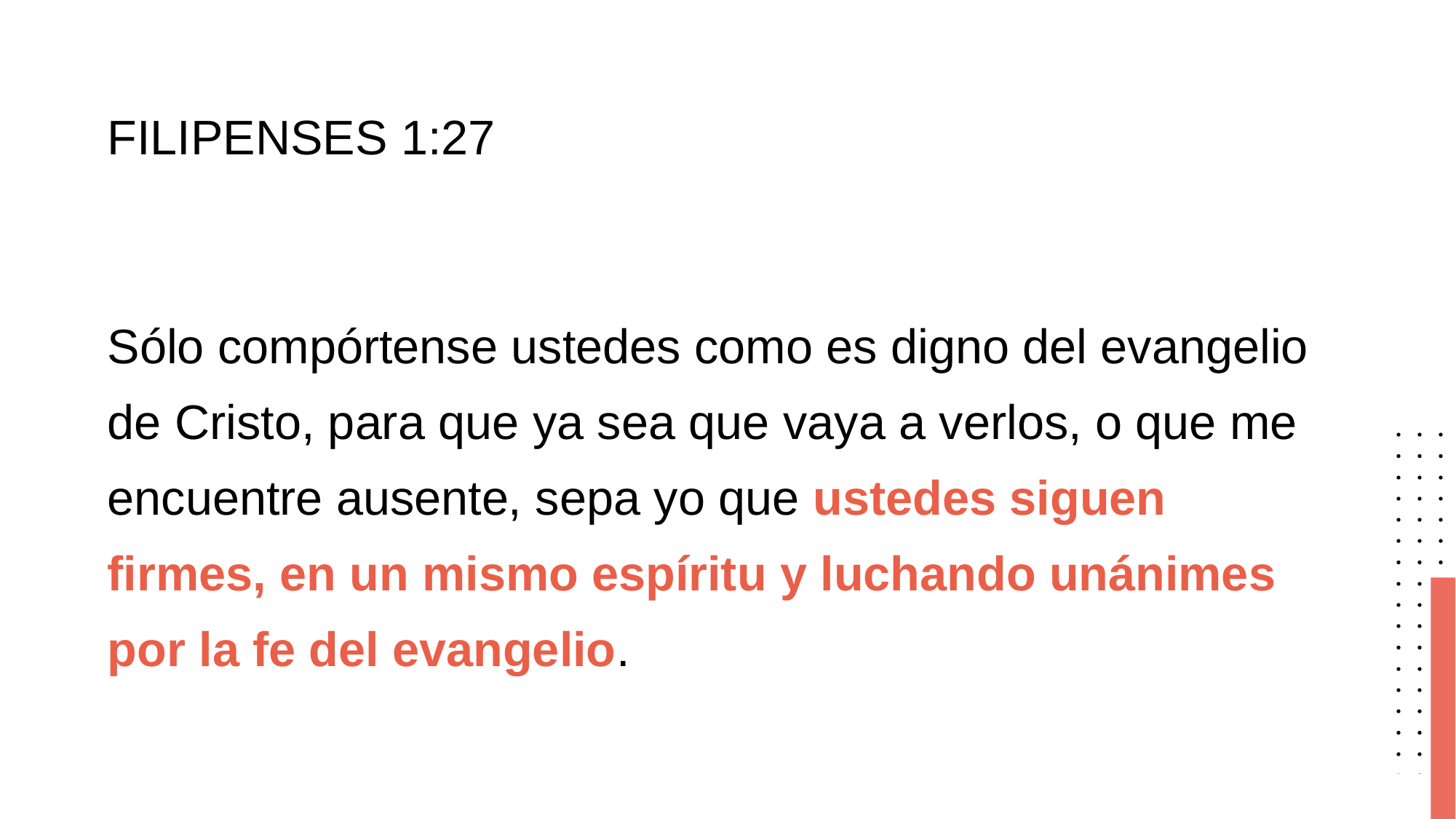

# FILIPENSES 1:27
Sólo compórtense ustedes como es digno del evangelio de Cristo, para que ya sea que vaya a verlos, o que me encuentre ausente, sepa yo que ustedes siguen firmes, en un mismo espíritu y luchando unánimes por la fe del evangelio.